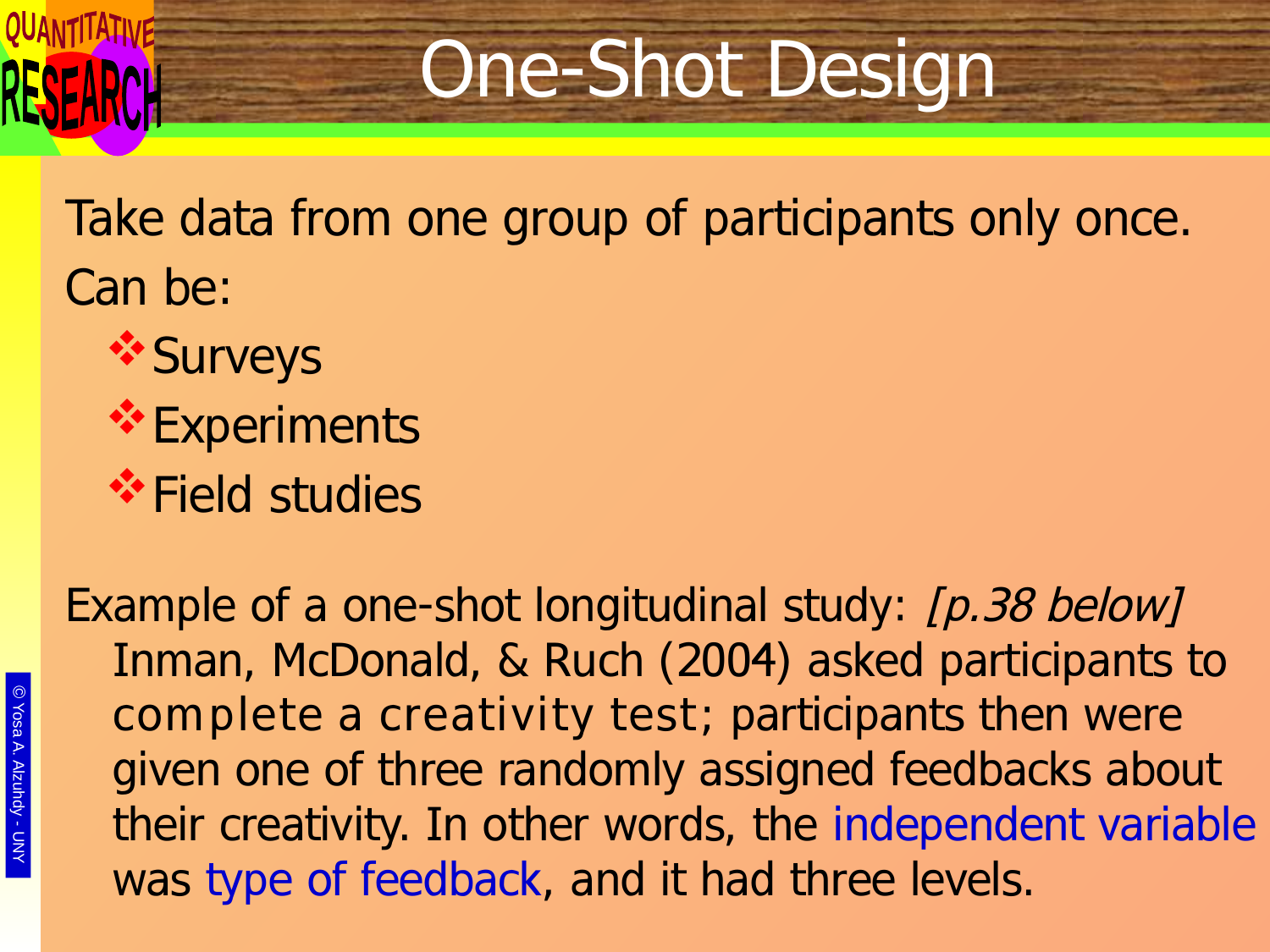

# One-Shot Design
Take data from one group of participants only once.
Can be:
Surveys
Experiments
Field studies

Example of a one-shot longitudinal study: [p.38 below] Inman, McDonald, & Ruch (2004) asked participants to complete a creativity test; participants then were given one of three randomly assigned feedbacks about their creativity. In other words, the independent variable was type of feedback, and it had three levels.